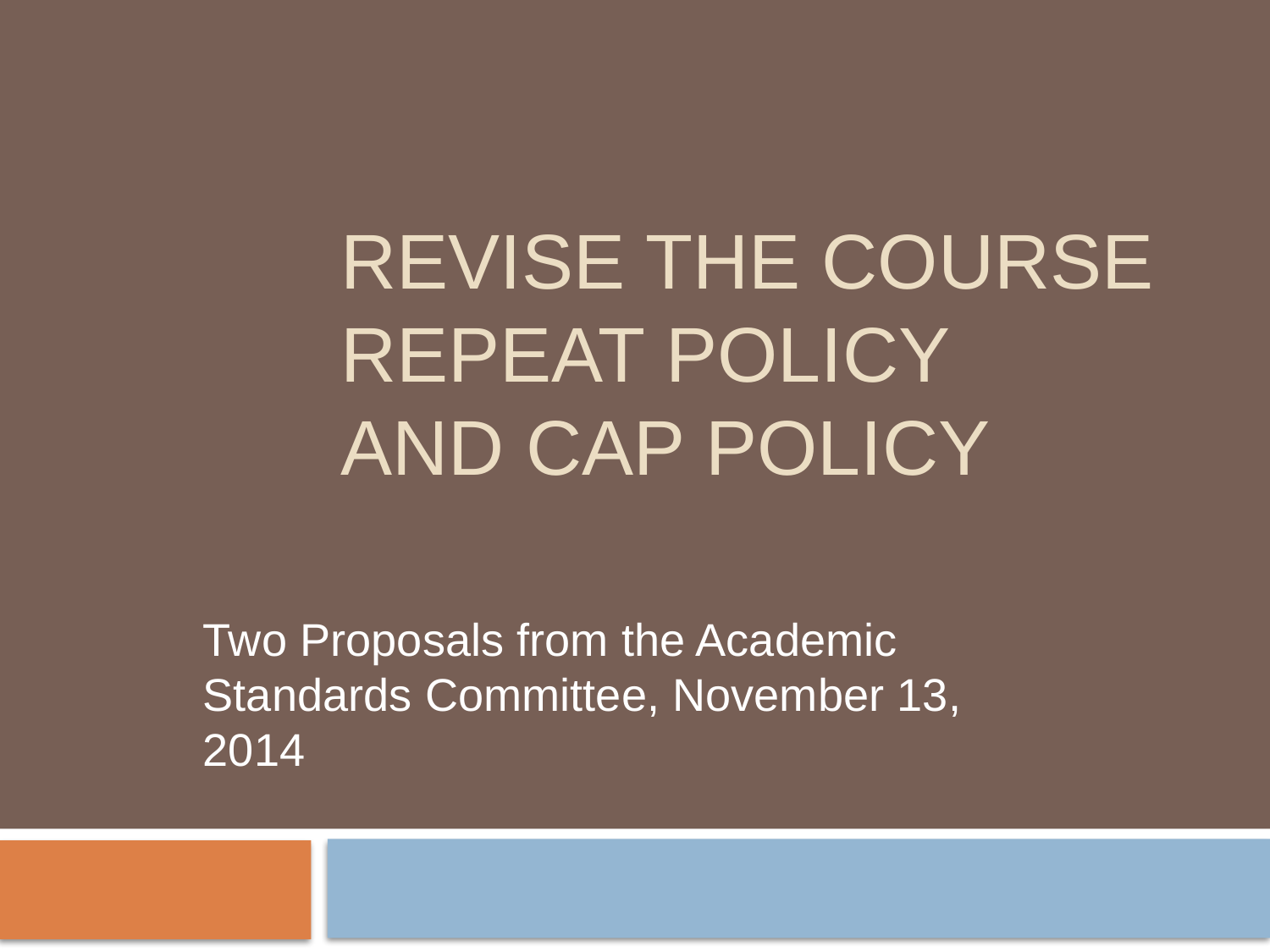

# Revise the Course Repeat policy and CAP policy
Two Proposals from the Academic Standards Committee, November 13, 2014